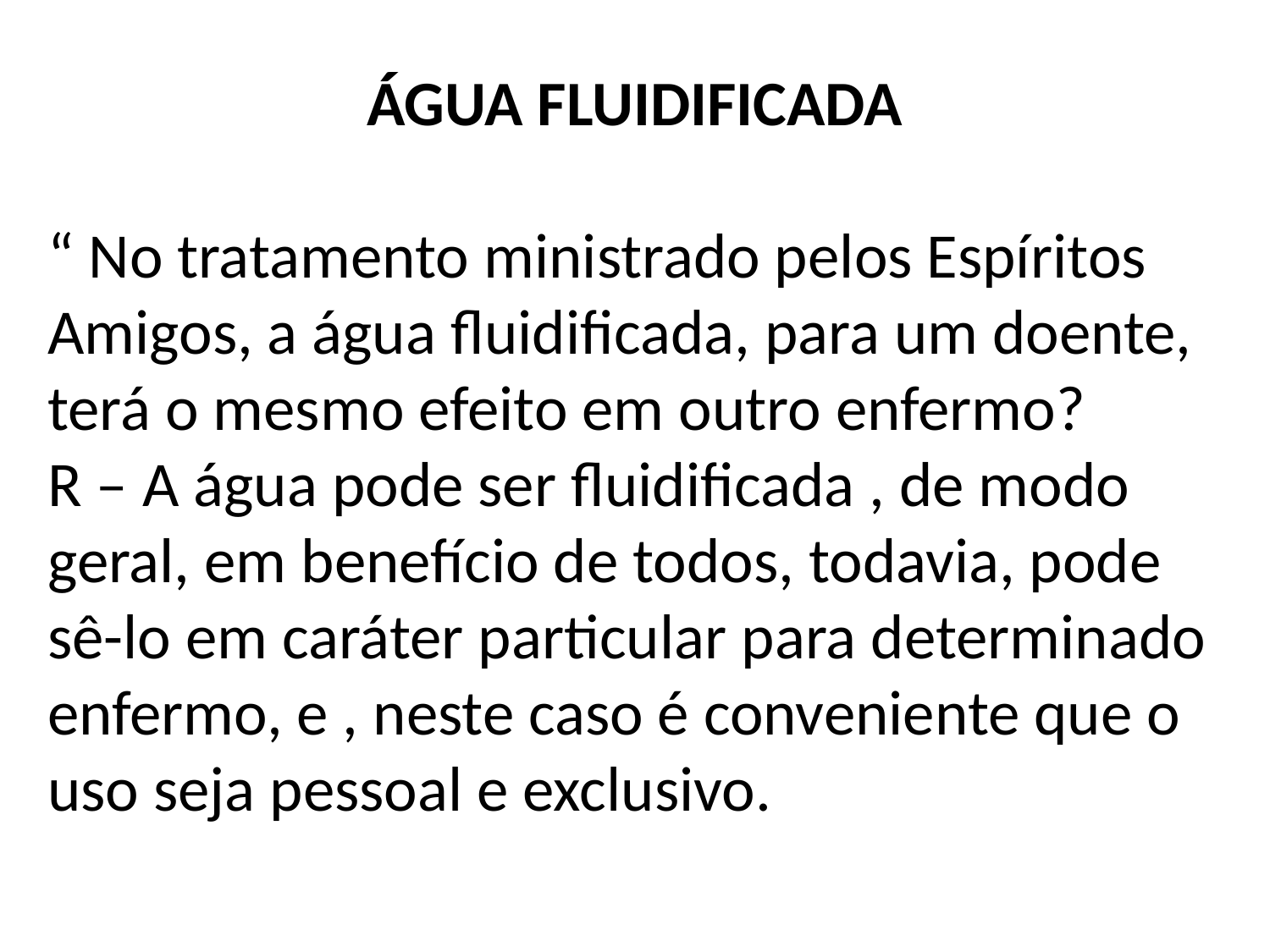

ÁGUA FLUIDIFICADA

“ No tratamento ministrado pelos Espíritos Amigos, a água fluidificada, para um doente, terá o mesmo efeito em outro enfermo?
R – A água pode ser fluidificada , de modo geral, em benefício de todos, todavia, pode sê-lo em caráter particular para determinado enfermo, e , neste caso é conveniente que o uso seja pessoal e exclusivo.